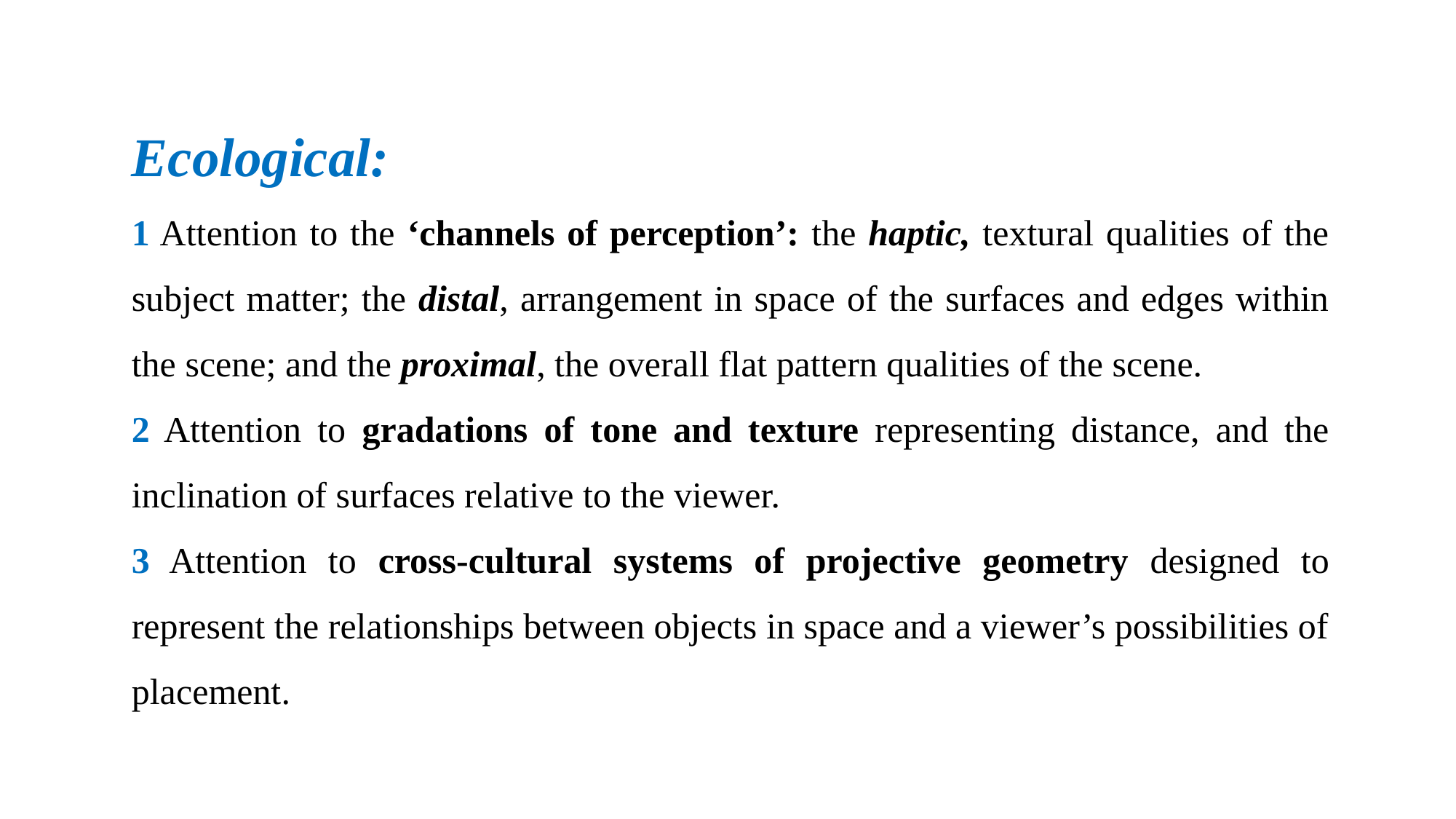

Ecological:
1 Attention to the ‘channels of perception’: the haptic, textural qualities of the subject matter; the distal, arrangement in space of the surfaces and edges within the scene; and the proximal, the overall flat pattern qualities of the scene.
2 Attention to gradations of tone and texture representing distance, and the inclination of surfaces relative to the viewer.
3 Attention to cross-cultural systems of projective geometry designed to represent the relationships between objects in space and a viewer’s possibilities of placement.